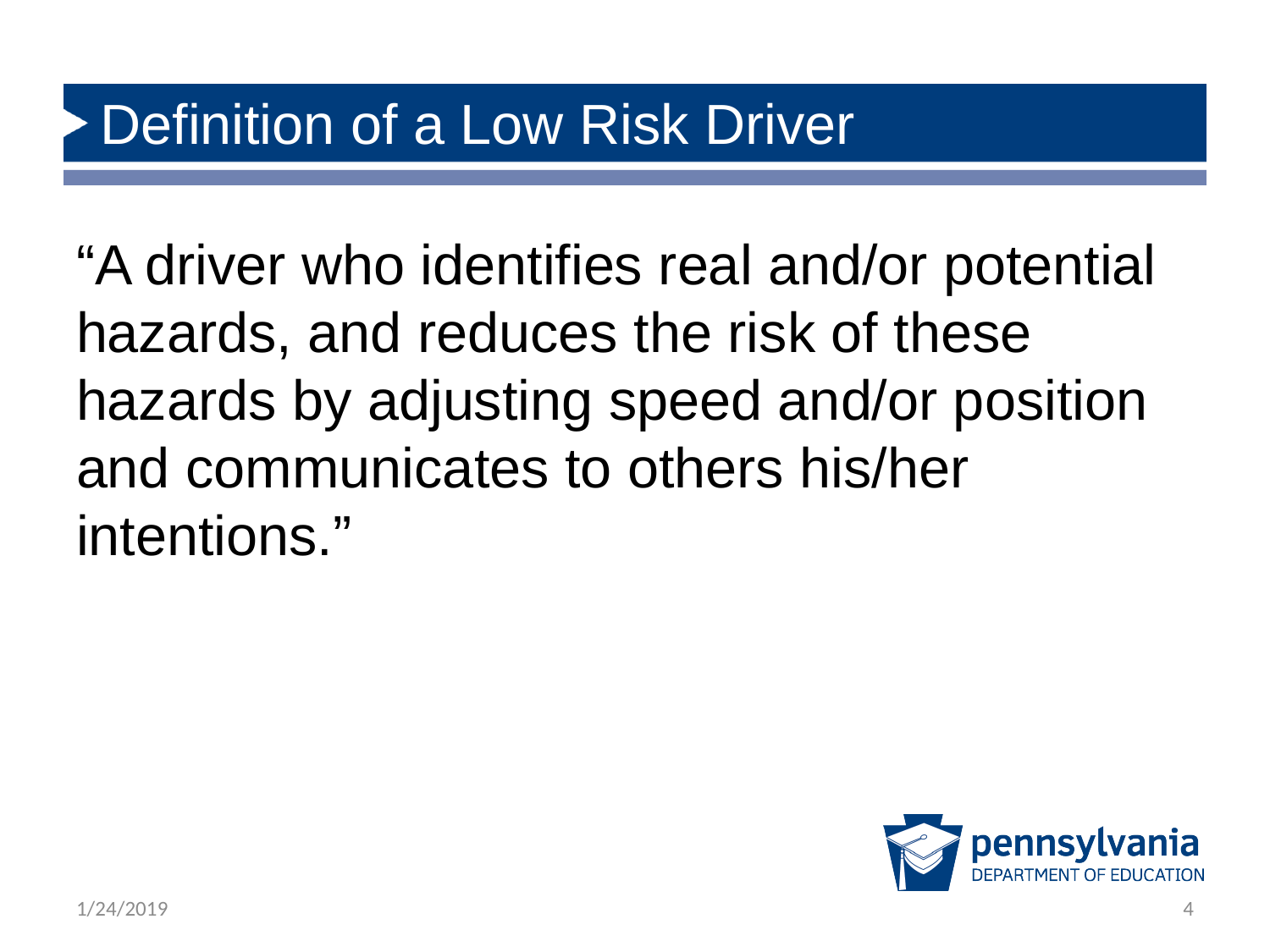

# Definition of a Low Risk Driver
“A driver who identifies real and/or potential hazards, and reduces the risk of these hazards by adjusting speed and/or position and communicates to others his/her intentions.”

1/24/2019
4